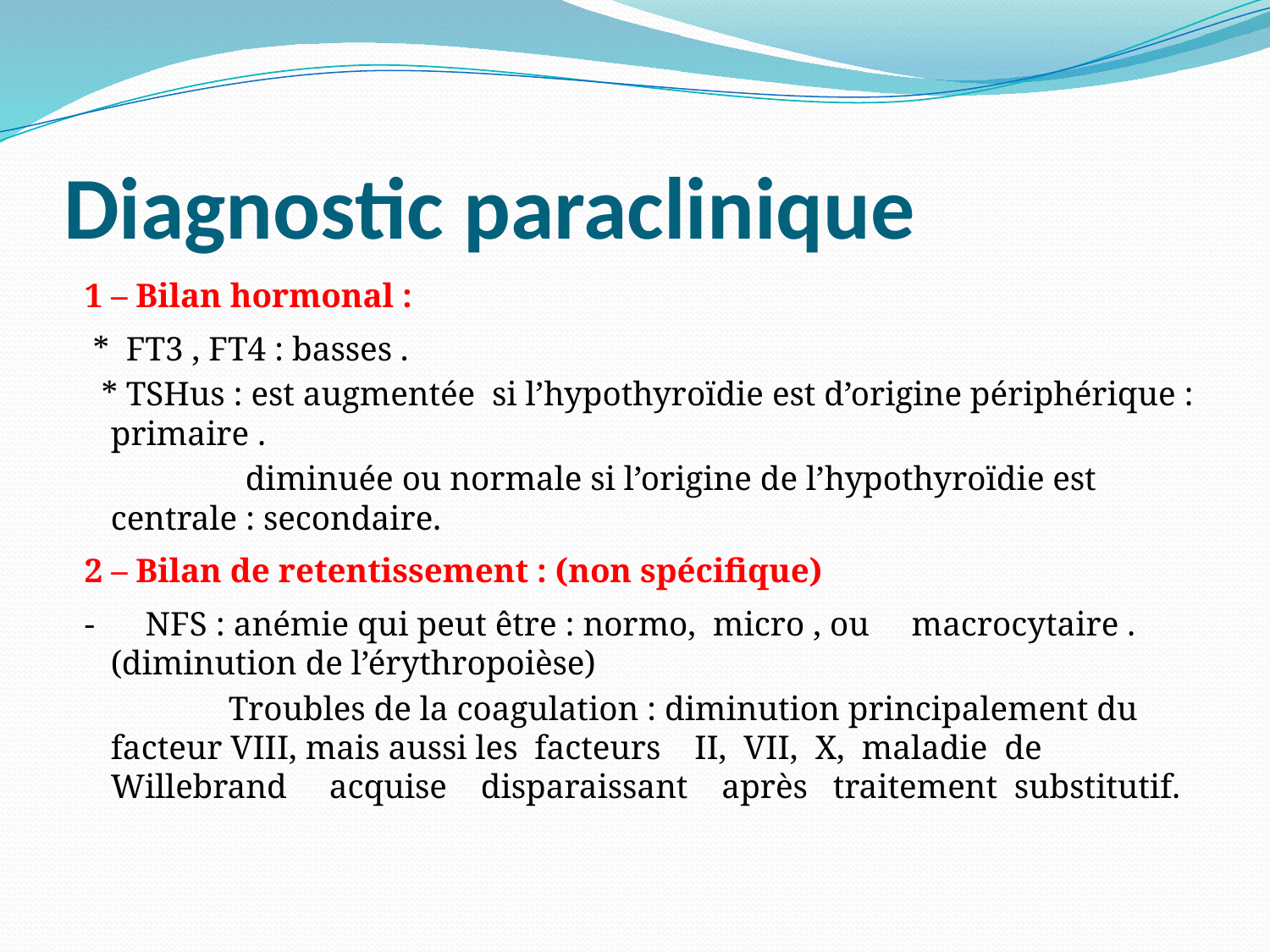

# Diagnostic paraclinique
 1 – Bilan hormonal :
  *  FT3 , FT4 : basses .
   * TSHus : est augmentée  si l’hypothyroïdie est d’origine périphérique : primaire .
                    diminuée ou normale si l’origine de l’hypothyroïdie est centrale : secondaire.
 2 – Bilan de retentissement : (non spécifique)
 -      NFS : anémie qui peut être : normo,  micro , ou     macrocytaire . (diminution de l’érythropoièse)
                  Troubles de la coagulation : diminution principalement du facteur VIII, mais aussi les  facteurs    II,  VII,  X,  maladie  de  Willebrand     acquise    disparaissant    après   traitement  substitutif.